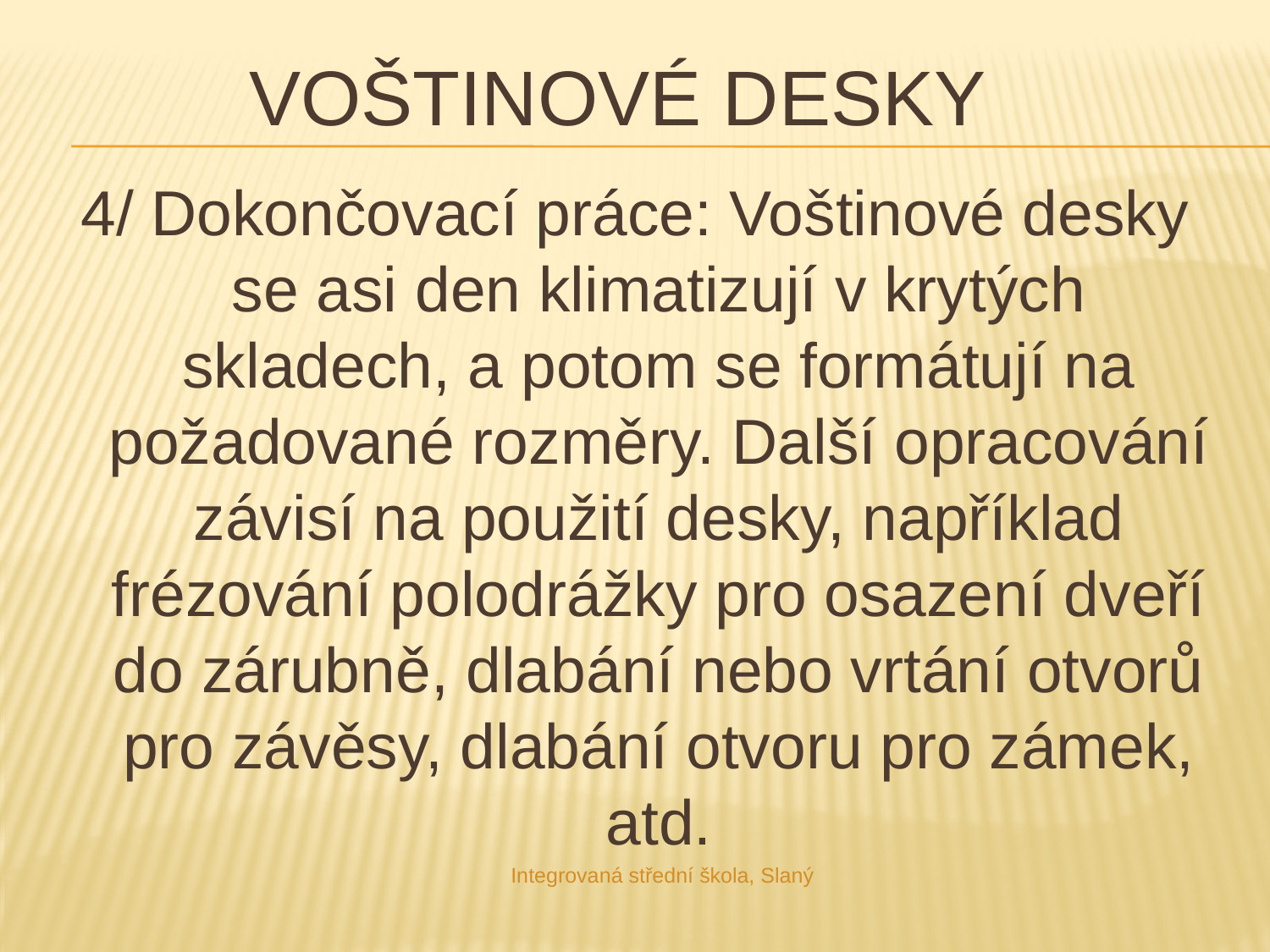

# Voštinové desky
4/ Dokončovací práce: Voštinové desky se asi den klimatizují v krytých skladech, a potom se formátují na požadované rozměry. Další opracování závisí na použití desky, například frézování polodrážky pro osazení dveří do zárubně, dlabání nebo vrtání otvorů pro závěsy, dlabání otvoru pro zámek, atd.

Integrovaná střední škola, Slaný